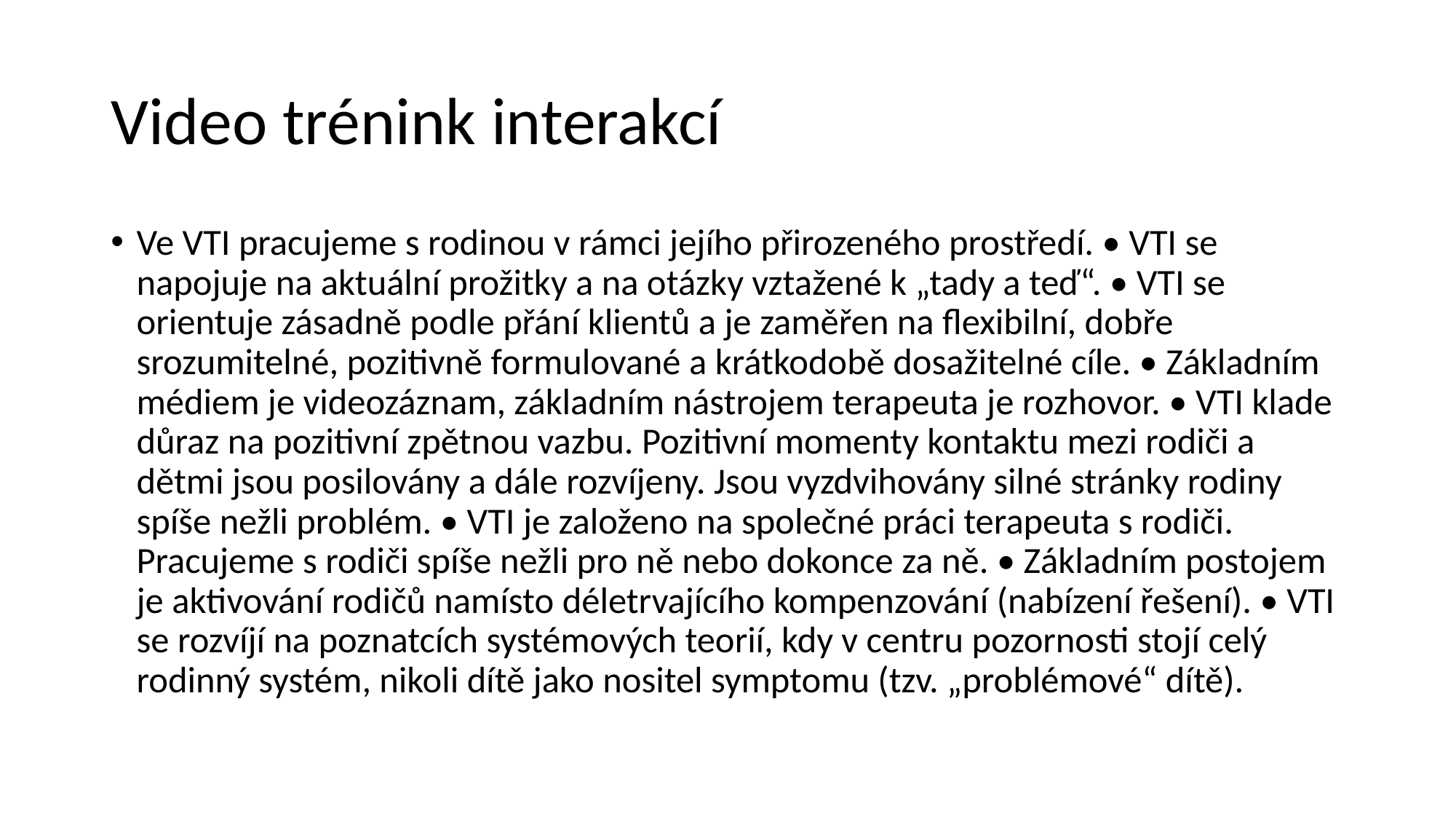

# Video trénink interakcí
Ve VTI pracujeme s rodinou v rámci jejího přirozeného prostředí. • VTI se napojuje na aktuální prožitky a na otázky vztažené k „tady a teď“. • VTI se orientuje zásadně podle přání klientů a je zaměřen na flexibilní, dobře srozumitelné, pozitivně formulované a krátkodobě dosažitelné cíle. • Základním médiem je videozáznam, základním nástrojem terapeuta je rozhovor. • VTI klade důraz na pozitivní zpětnou vazbu. Pozitivní momenty kontaktu mezi rodiči a dětmi jsou posilovány a dále rozvíjeny. Jsou vyzdvihovány silné stránky rodiny spíše nežli problém. • VTI je založeno na společné práci terapeuta s rodiči. Pracujeme s rodiči spíše nežli pro ně nebo dokonce za ně. • Základním postojem je aktivování rodičů namísto déletrvajícího kompenzování (nabízení řešení). • VTI se rozvíjí na poznatcích systémových teorií, kdy v centru pozornosti stojí celý rodinný systém, nikoli dítě jako nositel symptomu (tzv. „problémové“ dítě).